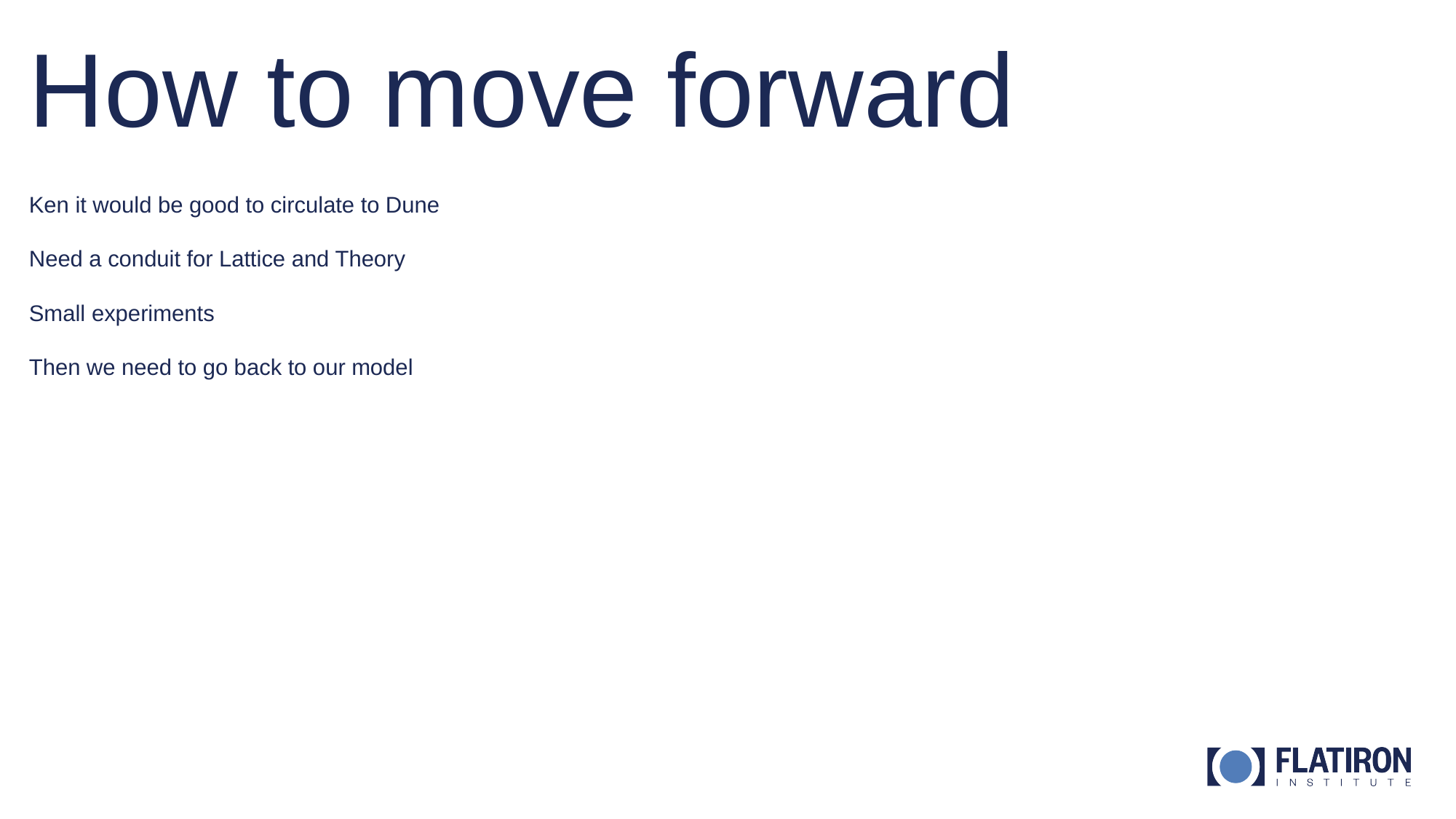

# How to move forward
Ken it would be good to circulate to Dune

Need a conduit for Lattice and Theory

Small experiments

Then we need to go back to our model